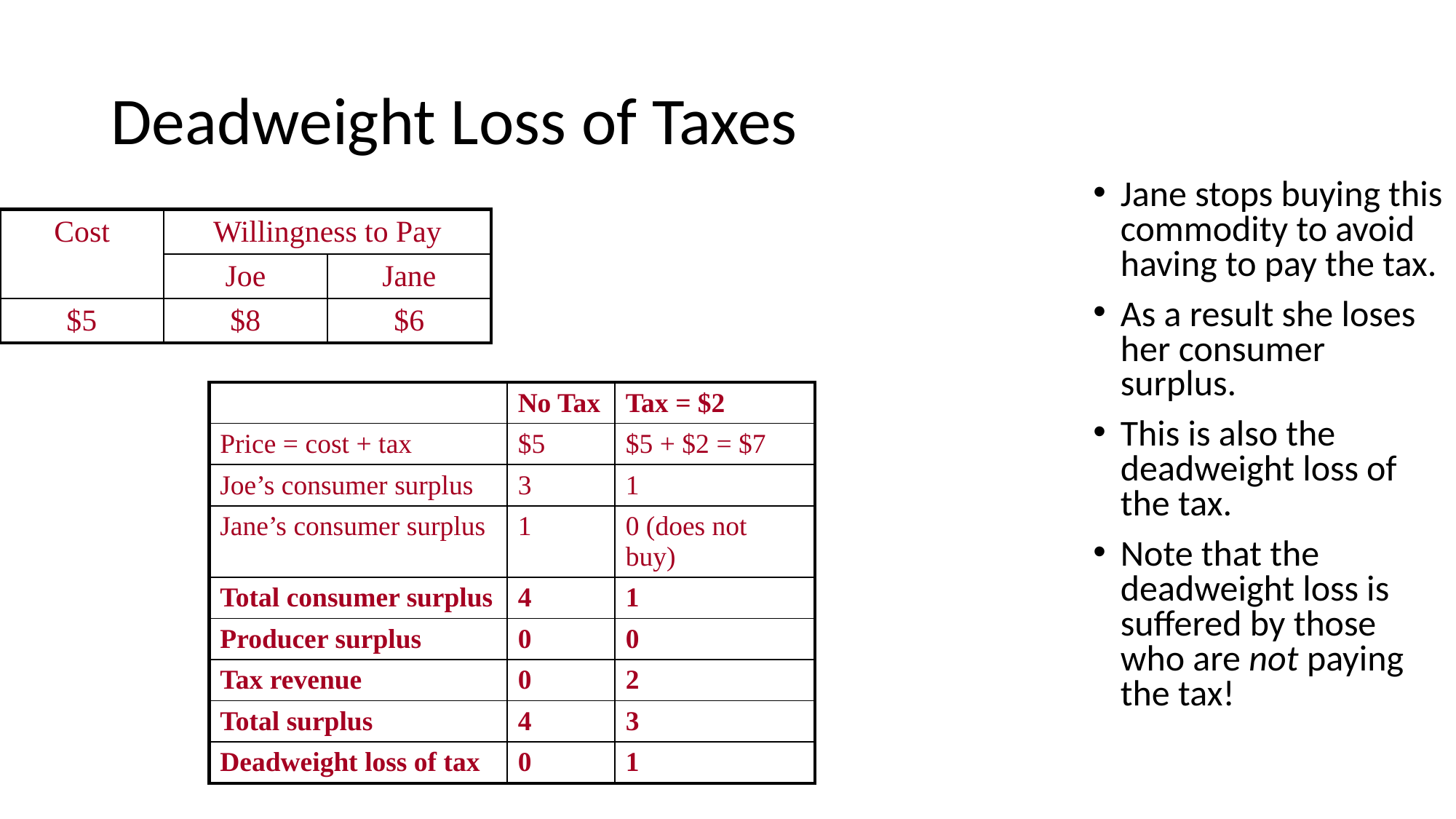

# Deadweight Loss of Taxes
Jane stops buying this commodity to avoid having to pay the tax.
As a result she loses her consumer surplus.
This is also the deadweight loss of the tax.
Note that the deadweight loss is suffered by those who are not paying the tax!
| Cost | Willingness to Pay |  |
| --- | --- | --- |
|  | Joe | Jane |
| $5 | $8 | $6 |
|  | No Tax | Tax = $2 |
| --- | --- | --- |
| Price = cost + tax | $5 | $5 + $2 = $7 |
| Joe’s consumer surplus | 3 | 1 |
| Jane’s consumer surplus | 1 | 0 (does not buy) |
| Total consumer surplus | 4 | 1 |
| Producer surplus | 0 | 0 |
| Tax revenue | 0 | 2 |
| Total surplus | 4 | 3 |
| Deadweight loss of tax | 0 | 1 |